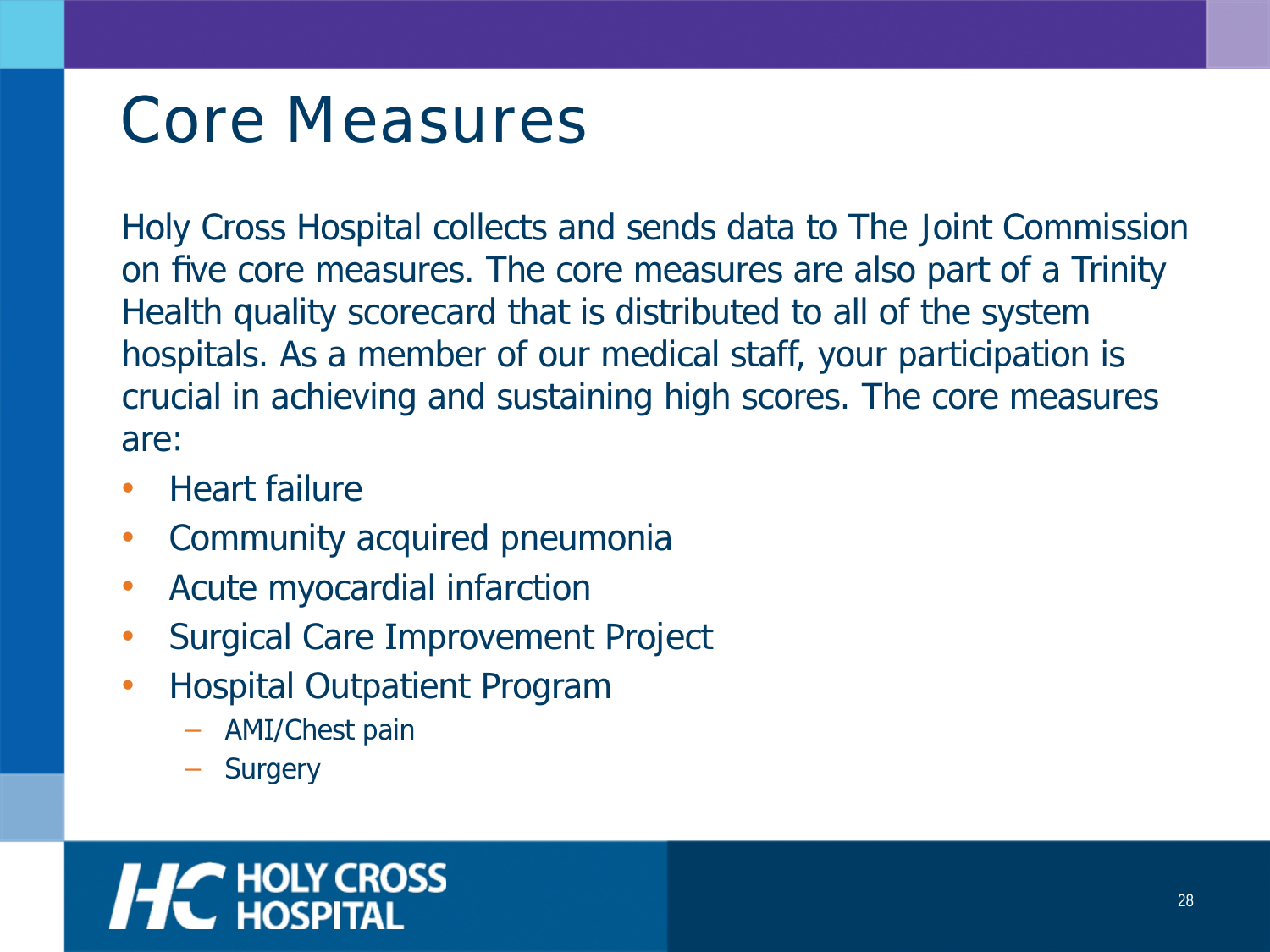

# Core Measures
Holy Cross Hospital collects and sends data to The Joint Commission on five core measures. The core measures are also part of a Trinity Health quality scorecard that is distributed to all of the system hospitals. As a member of our medical staff, your participation is crucial in achieving and sustaining high scores. The core measures are:
Heart failure
Community acquired pneumonia
Acute myocardial infarction
Surgical Care Improvement Project
Hospital Outpatient Program
AMI/Chest pain
Surgery

28